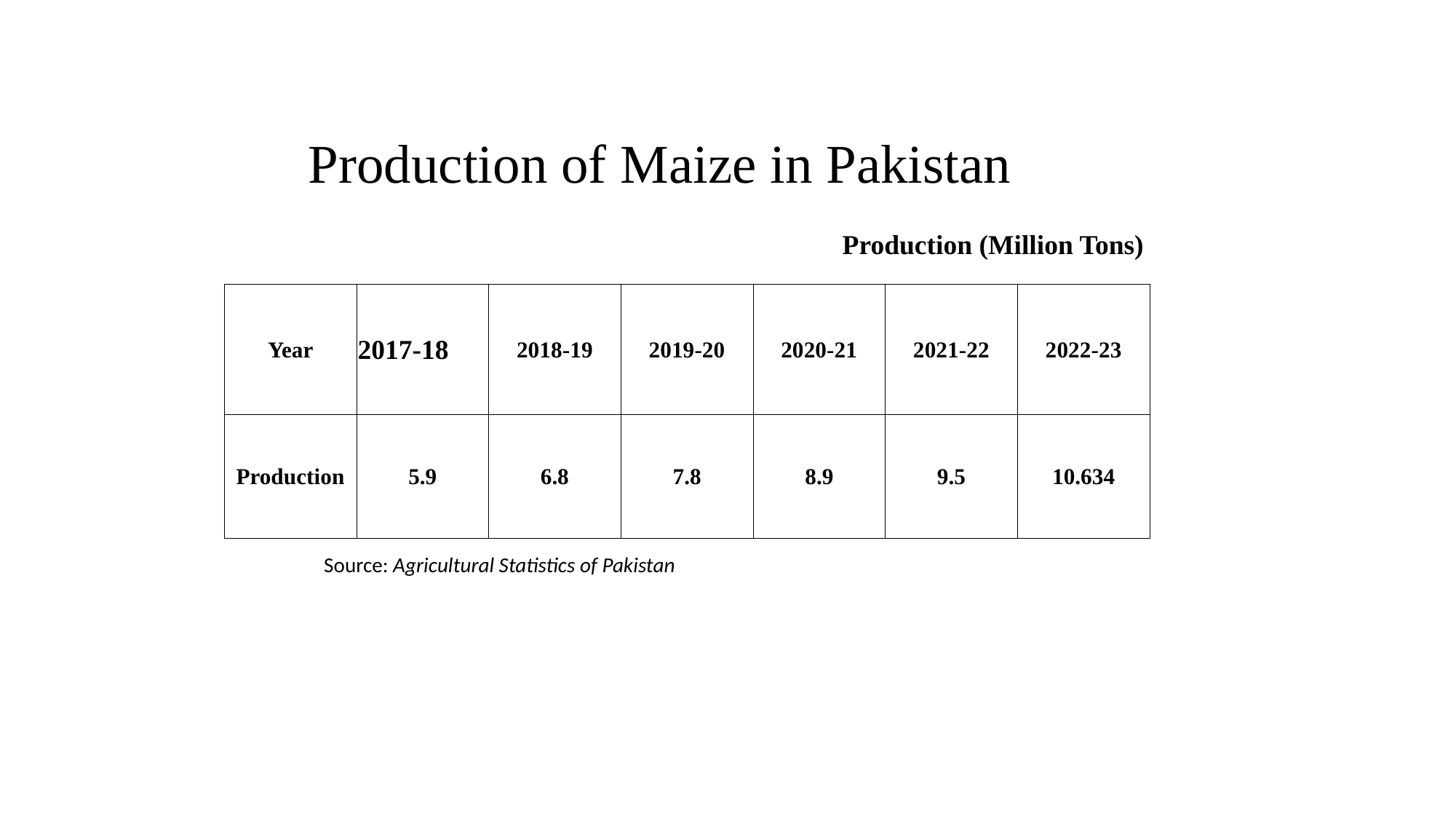

# Production of Maize in Pakistan
Production (Million Tons)
| Year | 2017-18 | 2018-19 | 2019-20 | 2020-21 | 2021-22 | 2022-23 |
| --- | --- | --- | --- | --- | --- | --- |
| Production | 5.9 | 6.8 | 7.8 | 8.9 | 9.5 | 10.634 |
Source: Agricultural Statistics of Pakistan